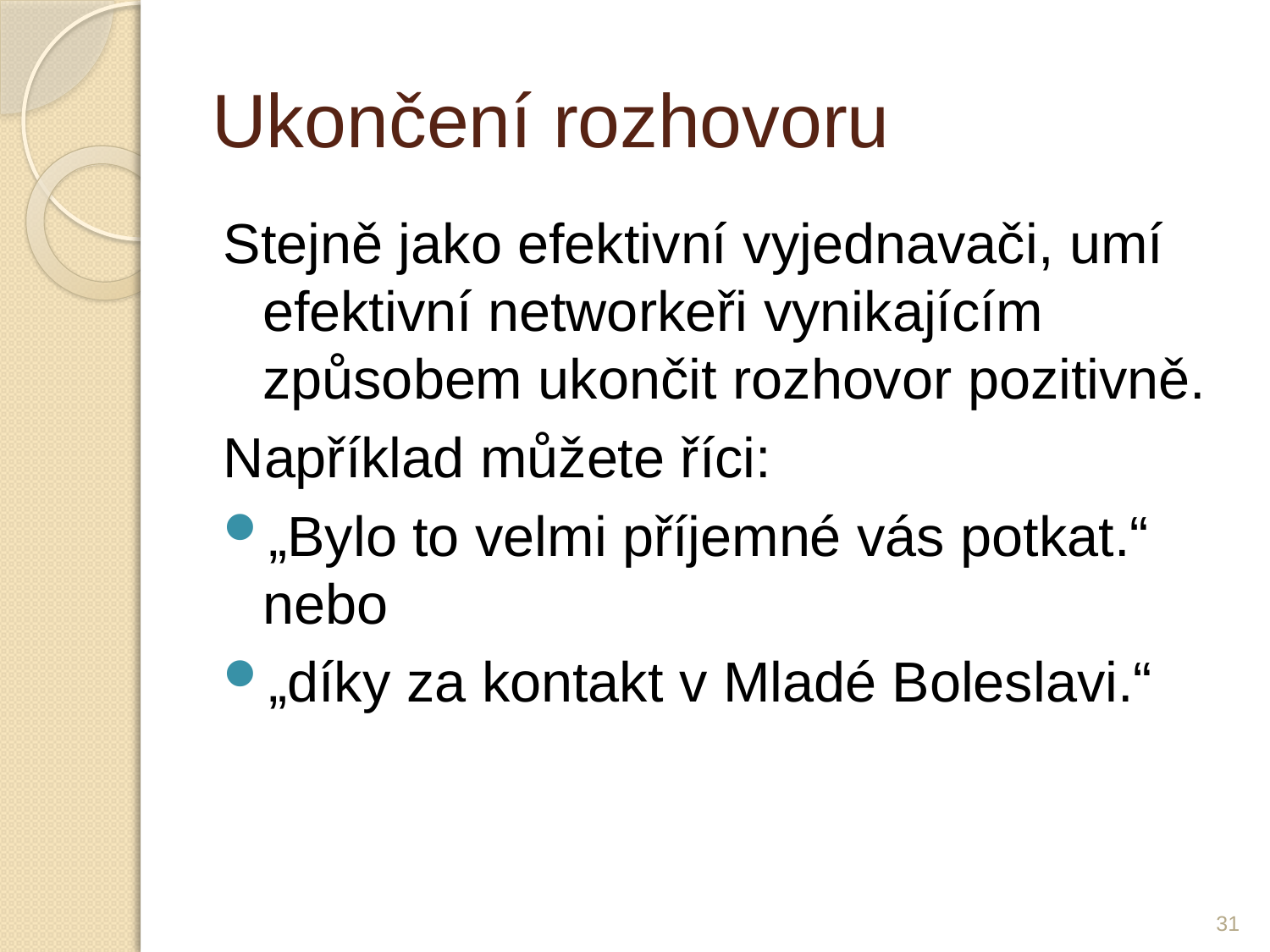

# Ukončení rozhovoru
Stejně jako efektivní vyjednavači, umí efektivní networkeři vynikajícím způsobem ukončit rozhovor pozitivně.
Například můžete říci:
„Bylo to velmi příjemné vás potkat.“ nebo
„díky za kontakt v Mladé Boleslavi.“
31